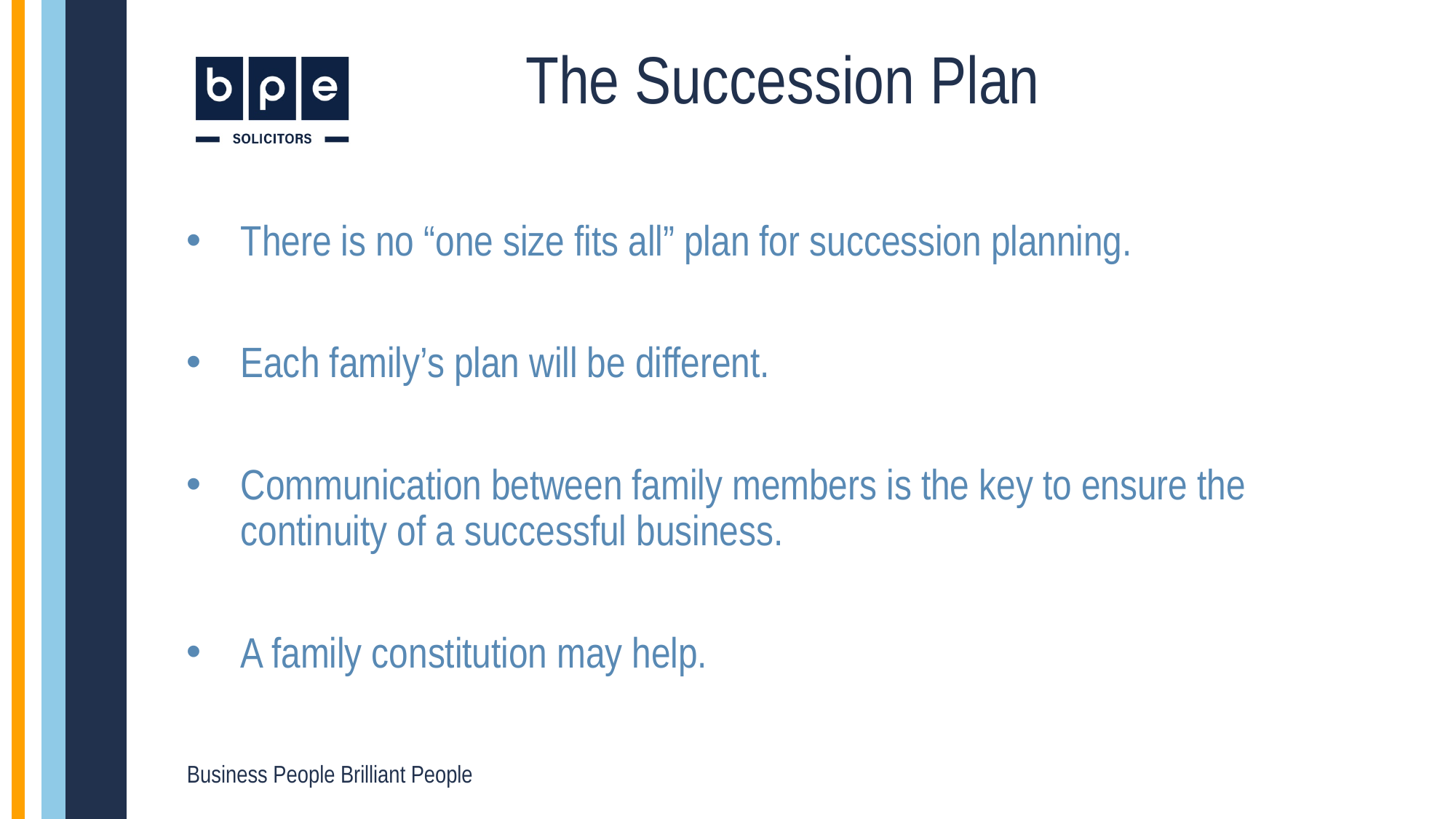

The Succession Plan
There is no “one size fits all” plan for succession planning.

Each family’s plan will be different.

Communication between family members is the key to ensure the continuity of a successful business.

A family constitution may help.